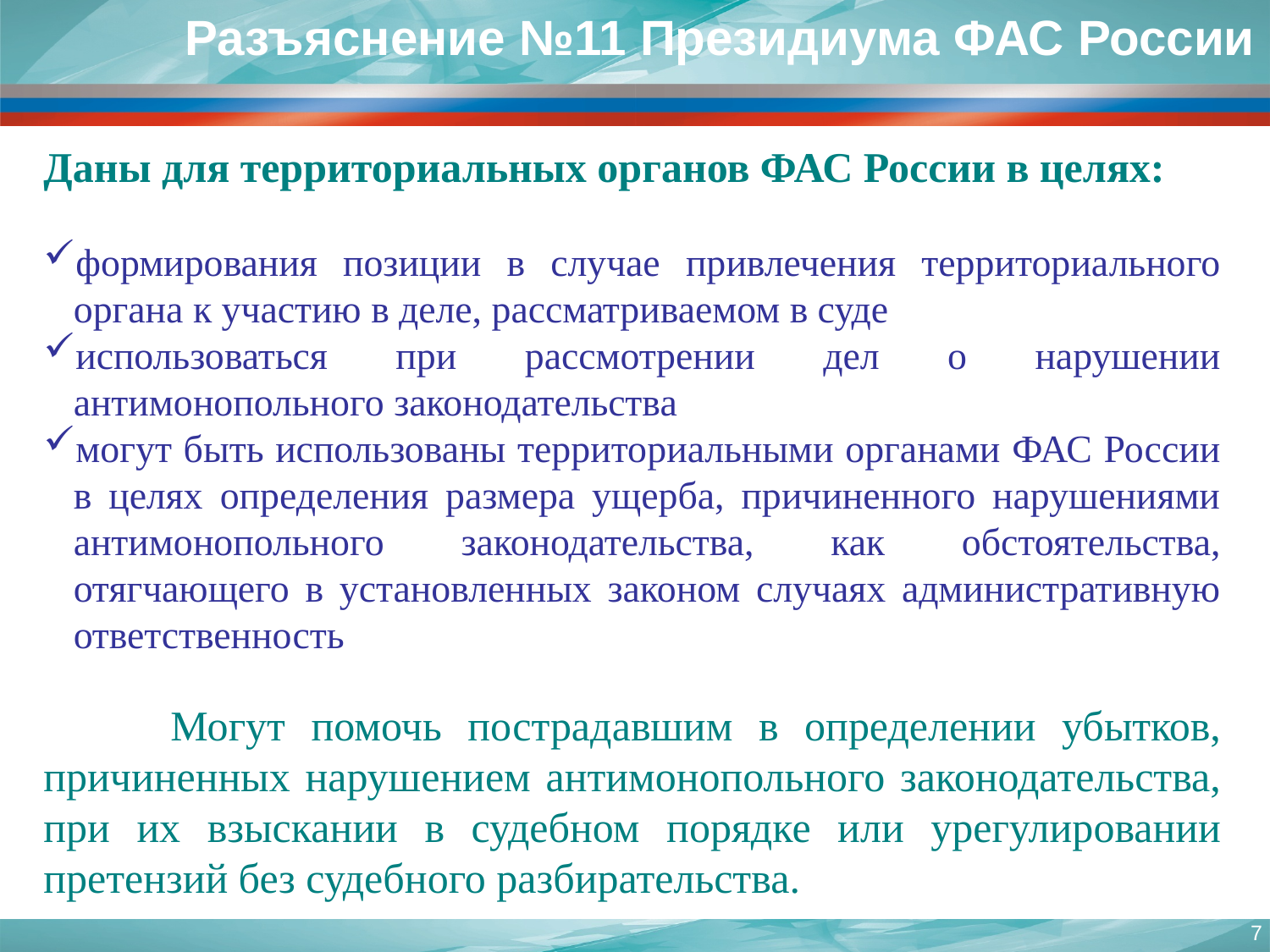

Разъяснение №11 Президиума ФАС России
Даны для территориальных органов ФАС России в целях:

формирования позиции в случае привлечения территориального органа к участию в деле, рассматриваемом в суде
использоваться при рассмотрении дел о нарушении антимонопольного законодательства
могут быть использованы территориальными органами ФАС России в целях определения размера ущерба, причиненного нарушениями антимонопольного законодательства, как обстоятельства, отягчающего в установленных законом случаях административную ответственность

	Могут помочь пострадавшим в определении убытков, причиненных нарушением антимонопольного законодательства, при их взыскании в судебном порядке или урегулировании претензий без судебного разбирательства.
7